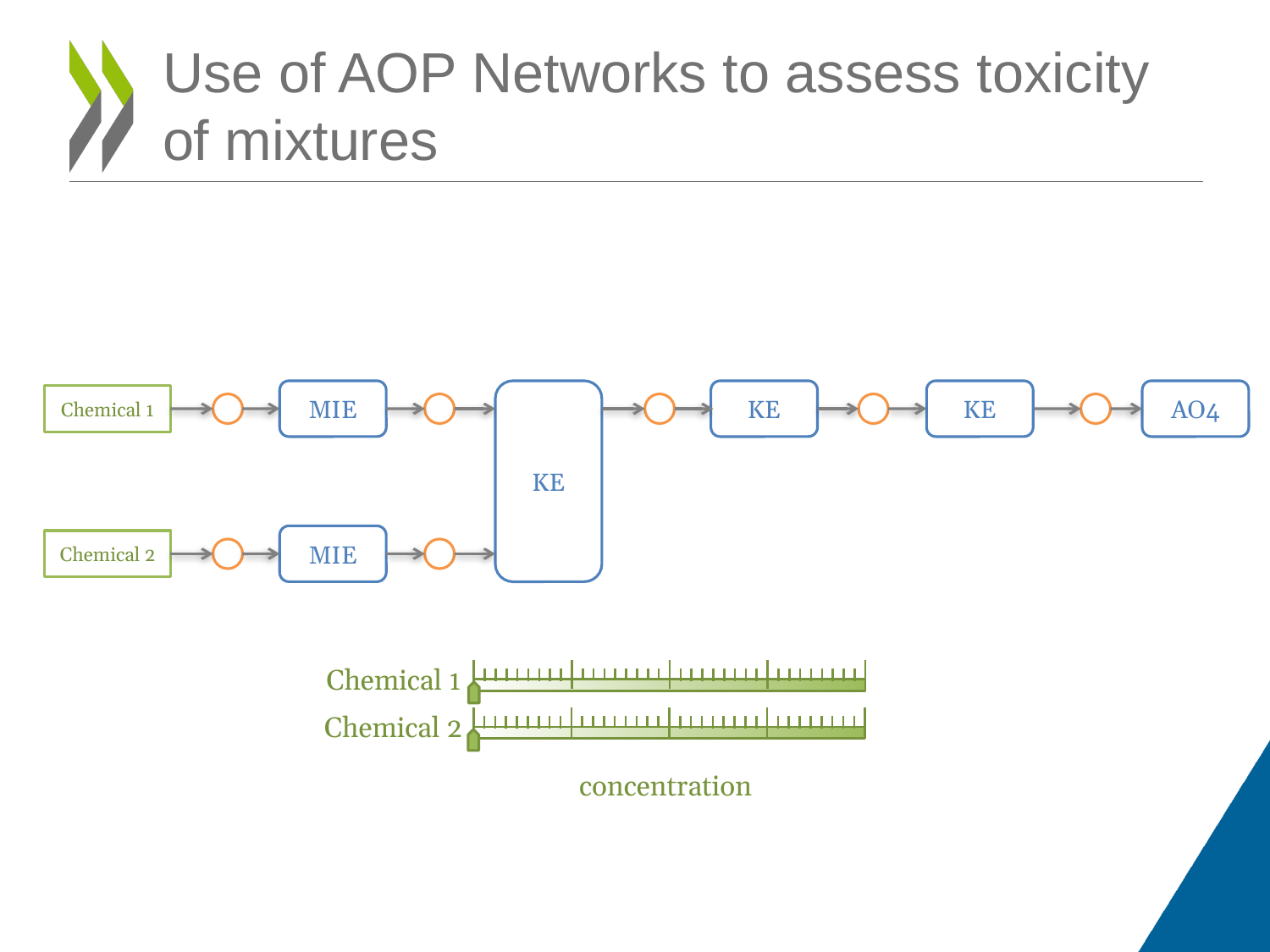

# Use of AOP Networks to assess toxicity of mixtures
KE
MIE
KE
KE
AO4
Chemical 1

MIE
Chemical 2

Chemical 1

Chemical 2

concentration